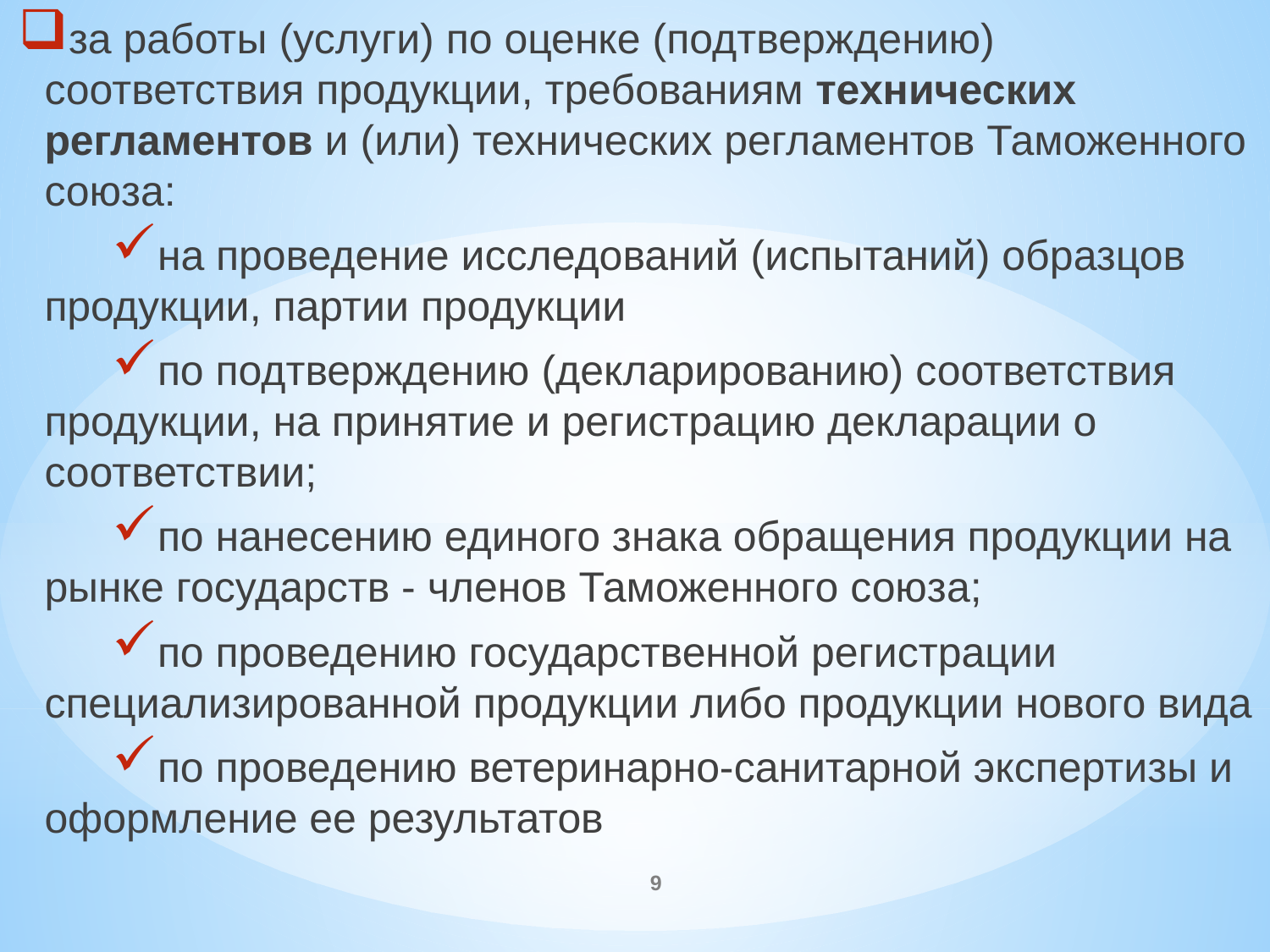

за работы (услуги) по оценке (подтверждению) соответствия продукции, требованиям технических регламентов и (или) технических регламентов Таможенного союза:
на проведение исследований (испытаний) образцов продукции, партии продукции
по подтверждению (декларированию) соответствия продукции, на принятие и регистрацию декларации о соответствии;
по нанесению единого знака обращения продукции на рынке государств - членов Таможенного союза;
по проведению государственной регистрации специализированной продукции либо продукции нового вида
по проведению ветеринарно-санитарной экспертизы и оформление ее результатов
9